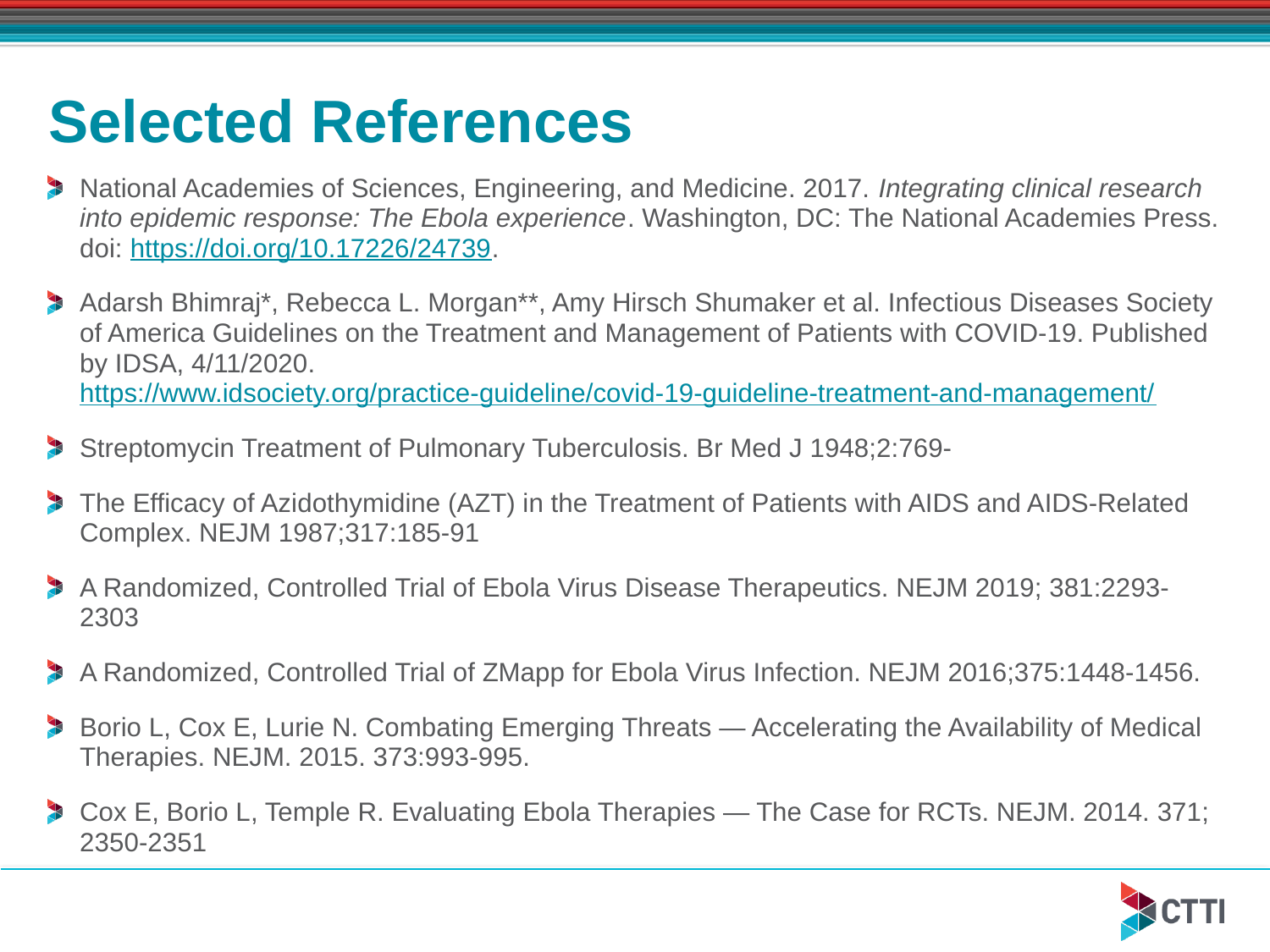

45
# Selected References
National Academies of Sciences, Engineering, and Medicine. 2017. Integrating clinical research into epidemic response: The Ebola experience. Washington, DC: The National Academies Press. doi: https://doi.org/10.17226/24739.
Adarsh Bhimraj*, Rebecca L. Morgan**, Amy Hirsch Shumaker et al. Infectious Diseases Society of America Guidelines on the Treatment and Management of Patients with COVID-19. Published by IDSA, 4/11/2020. https://www.idsociety.org/practice-guideline/covid-19-guideline-treatment-and-management/
Streptomycin Treatment of Pulmonary Tuberculosis. Br Med J 1948;2:769-
The Efficacy of Azidothymidine (AZT) in the Treatment of Patients with AIDS and AIDS-Related Complex. NEJM 1987;317:185-91
A Randomized, Controlled Trial of Ebola Virus Disease Therapeutics. NEJM 2019; 381:2293-2303
A Randomized, Controlled Trial of ZMapp for Ebola Virus Infection. NEJM 2016;375:1448-1456.
Borio L, Cox E, Lurie N. Combating Emerging Threats — Accelerating the Availability of Medical Therapies. NEJM. 2015. 373:993-995.
Cox E, Borio L, Temple R. Evaluating Ebola Therapies — The Case for RCTs. NEJM. 2014. 371; 2350-2351